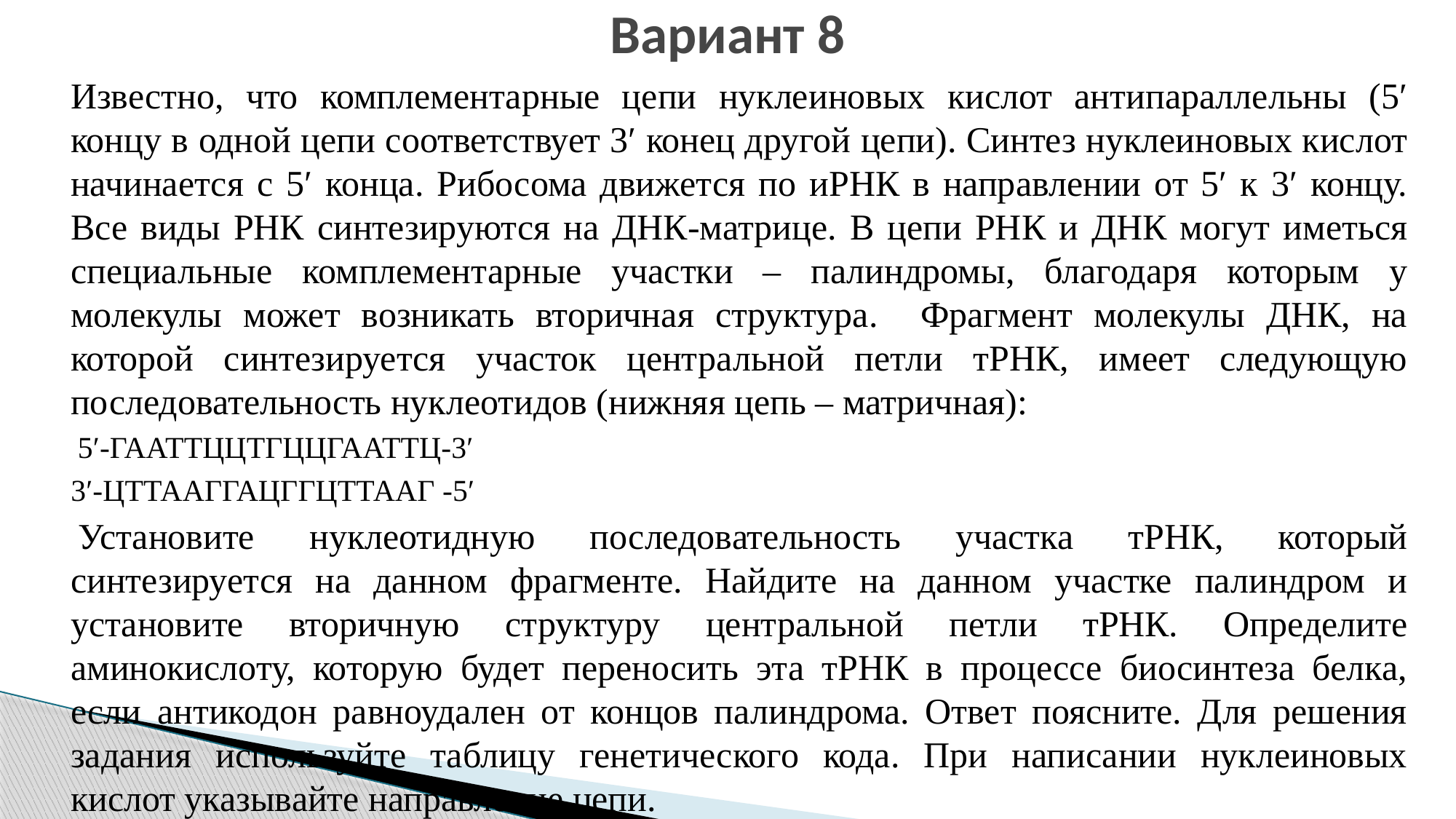

# Вариант 8
Известно, что комплементарные цепи нуклеиновых кислот антипараллельны (5ʹ концу в одной цепи соответствует 3ʹ конец другой цепи). Синтез нуклеиновых кислот начинается с 5ʹ конца. Рибосома движется по иРНК в направлении от 5ʹ к 3ʹ концу. Все виды РНК синтезируются на ДНК-матрице. В цепи РНК и ДНК могут иметься специальные комплементарные участки – палиндромы, благодаря которым у молекулы может возникать вторичная структура.  Фрагмент молекулы ДНК, на которой синтезируется участок центральной петли тРНК, имеет следующую последовательность нуклеотидов (нижняя цепь – матричная):
 5ʹ-ГААТТЦЦТГЦЦГААТТЦ-3ʹ
3ʹ-ЦТТААГГАЦГГЦТТААГ -5ʹ
 Установите нуклеотидную последовательность участка тРНК, который синтезируется на данном фрагменте. Найдите на данном участке палиндром и установите вторичную структуру центральной петли тРНК. Определите аминокислоту, которую будет переносить эта тРНК в процессе биосинтеза белка, если антикодон равноудален от концов палиндрома. Ответ поясните. Для решения задания используйте таблицу генетического кода. При написании нуклеиновых кислот указывайте направление цепи.